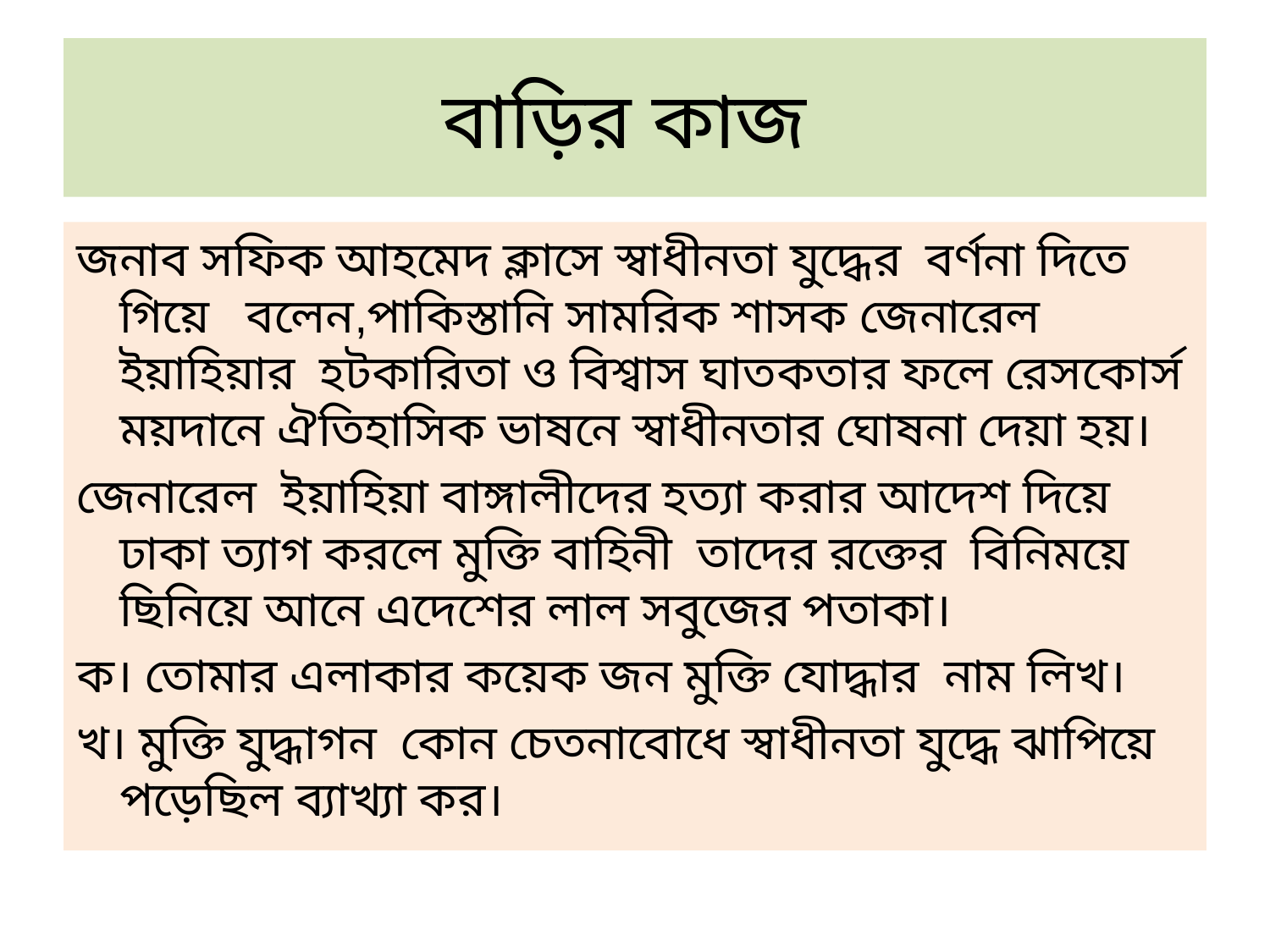

# বাড়ির কাজ
জনাব সফিক আহমেদ ক্লাসে স্বাধীনতা যুদ্ধের  বর্ণনা দিতে গিয়ে   বলেন,পাকিস্তানি সামরিক শাসক জেনারেল  ইয়াহিয়ার  হটকারিতা ও বিশ্বাস ঘাতকতার ফলে রেসকোর্স ময়দানে ঐতিহাসিক ভাষনে স্বাধীনতার ঘোষনা দেয়া হয়।
জেনারেল  ইয়াহিয়া বাঙ্গালীদের হত্যা করার আদেশ দিয়ে ঢাকা ত্যাগ করলে মুক্তি বাহিনী  তাদের রক্তের  বিনিময়ে ছিনিয়ে আনে এদেশের লাল সবুজের পতাকা।
ক। তোমার এলাকার কয়েক জন মুক্তি যোদ্ধার  নাম লিখ।
খ। মুক্তি যুদ্ধাগন  কোন চেতনাবোধে স্বাধীনতা যুদ্ধে ঝাপিয়ে পড়েছিল ব্যাখ্যা কর।